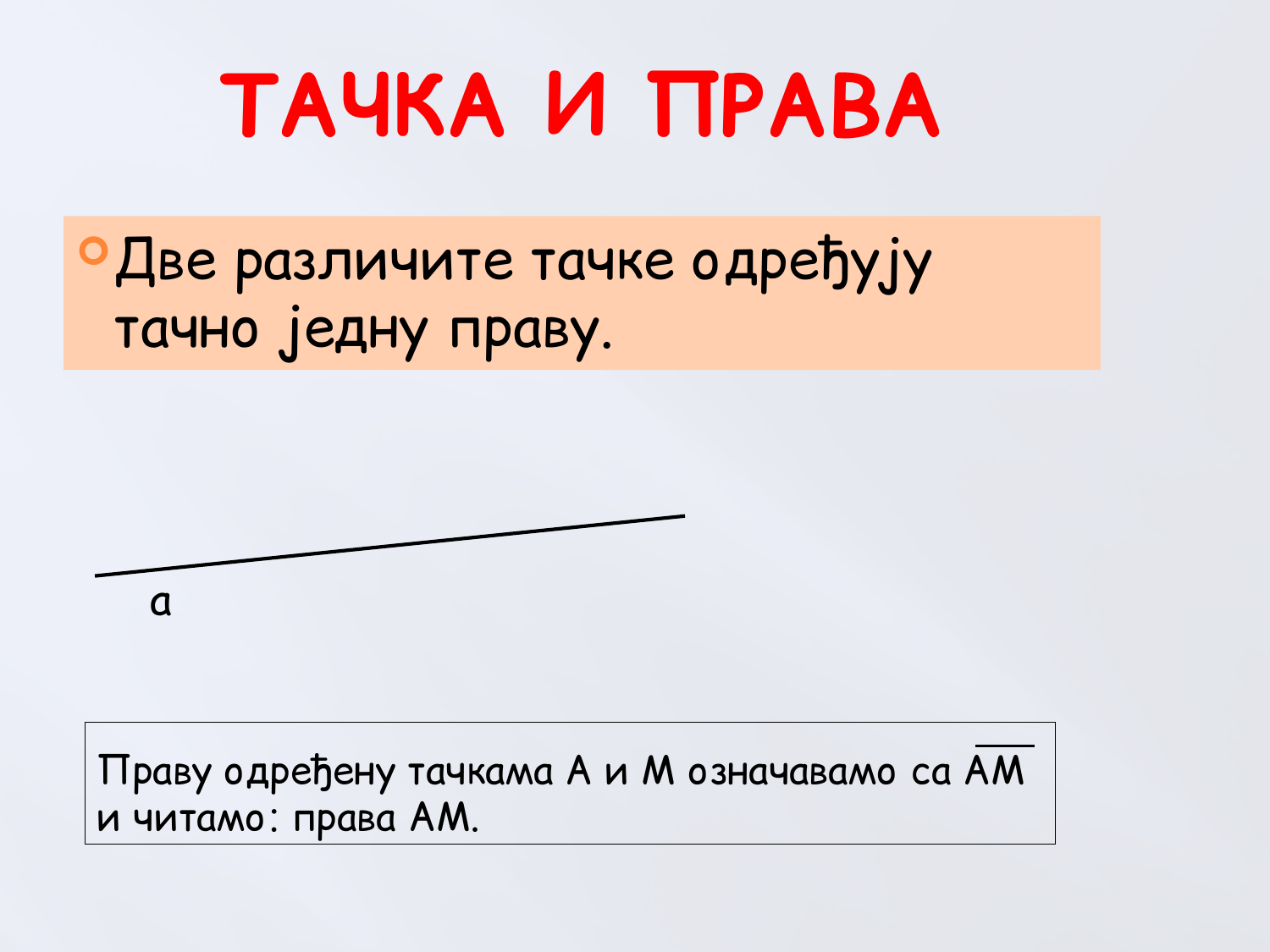

# ТаЧка и права
Две различите тачке одређују тачно једну праву.
А
 •
М
 •
a

Праву одређену тачкама А и М означавамо са АМ и читамо: права АМ.